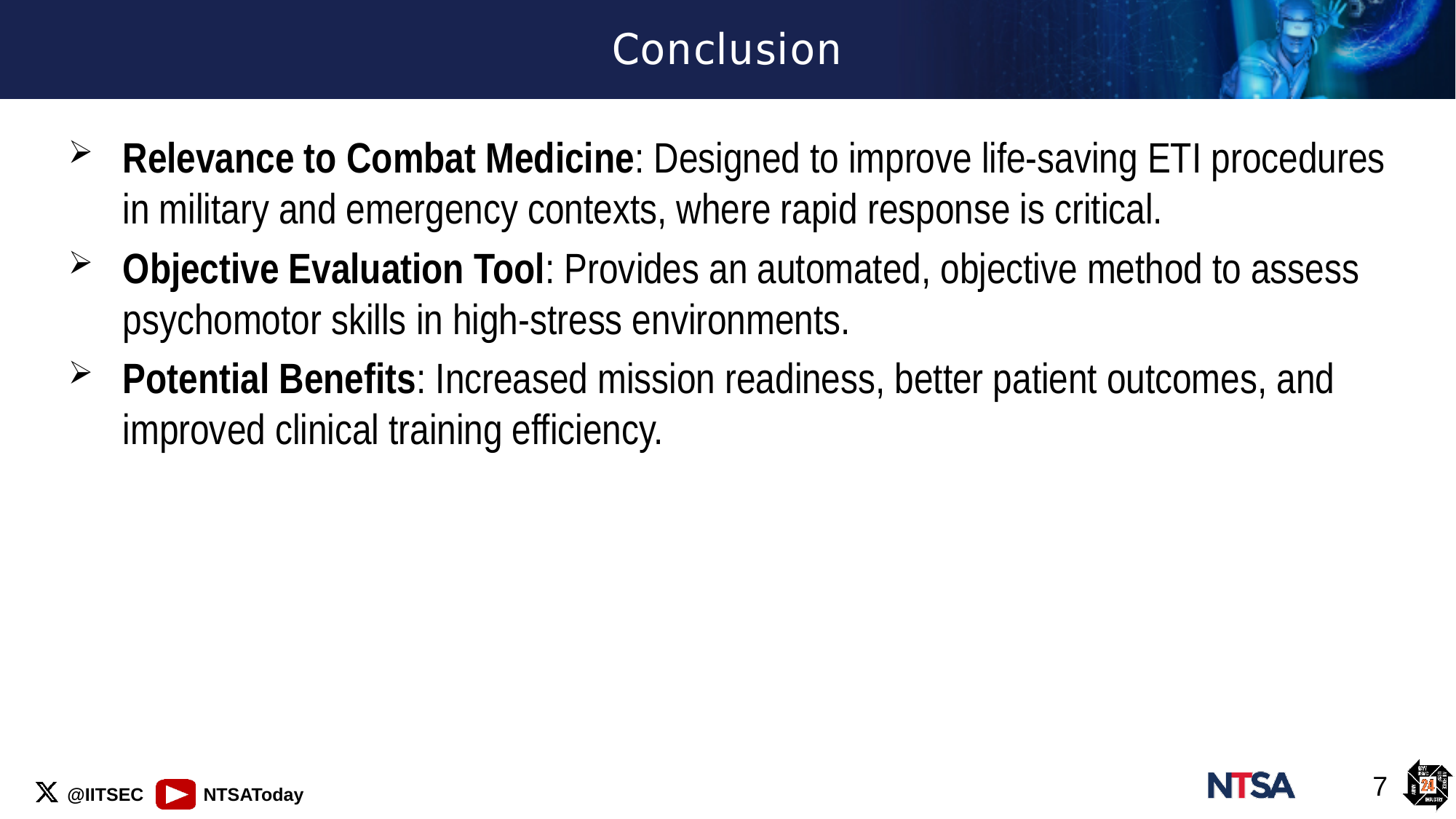

# Conclusion
Relevance to Combat Medicine: Designed to improve life-saving ETI procedures in military and emergency contexts, where rapid response is critical.
Objective Evaluation Tool: Provides an automated, objective method to assess psychomotor skills in high-stress environments.
Potential Benefits: Increased mission readiness, better patient outcomes, and improved clinical training efficiency.
7